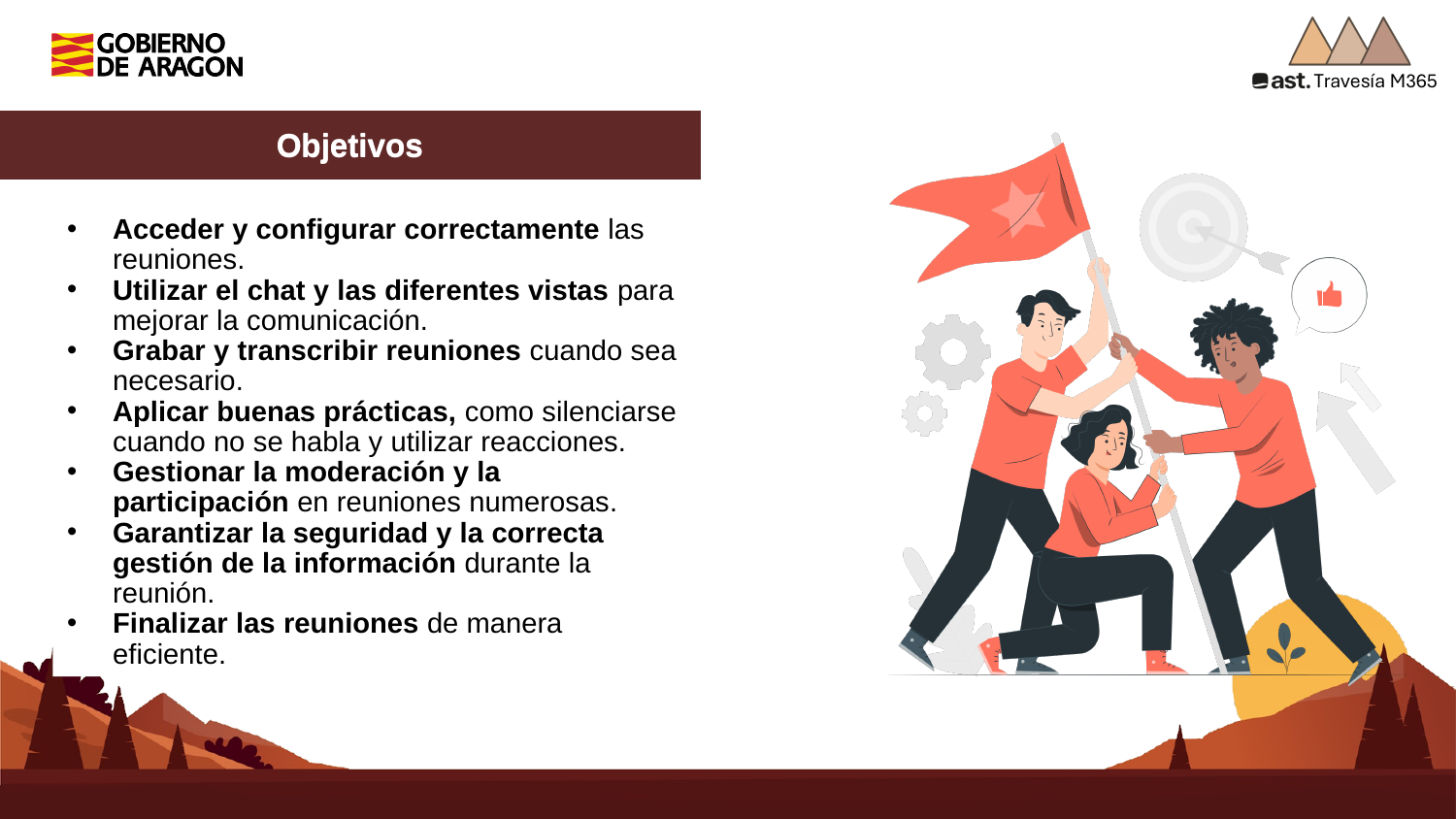

Objetivos
Acceder y configurar correctamente las reuniones.
Utilizar el chat y las diferentes vistas para mejorar la comunicación.
Grabar y transcribir reuniones cuando sea necesario.
Aplicar buenas prácticas, como silenciarse cuando no se habla y utilizar reacciones.
Gestionar la moderación y la participación en reuniones numerosas.
Garantizar la seguridad y la correcta gestión de la información durante la reunión.
Finalizar las reuniones de manera eficiente.